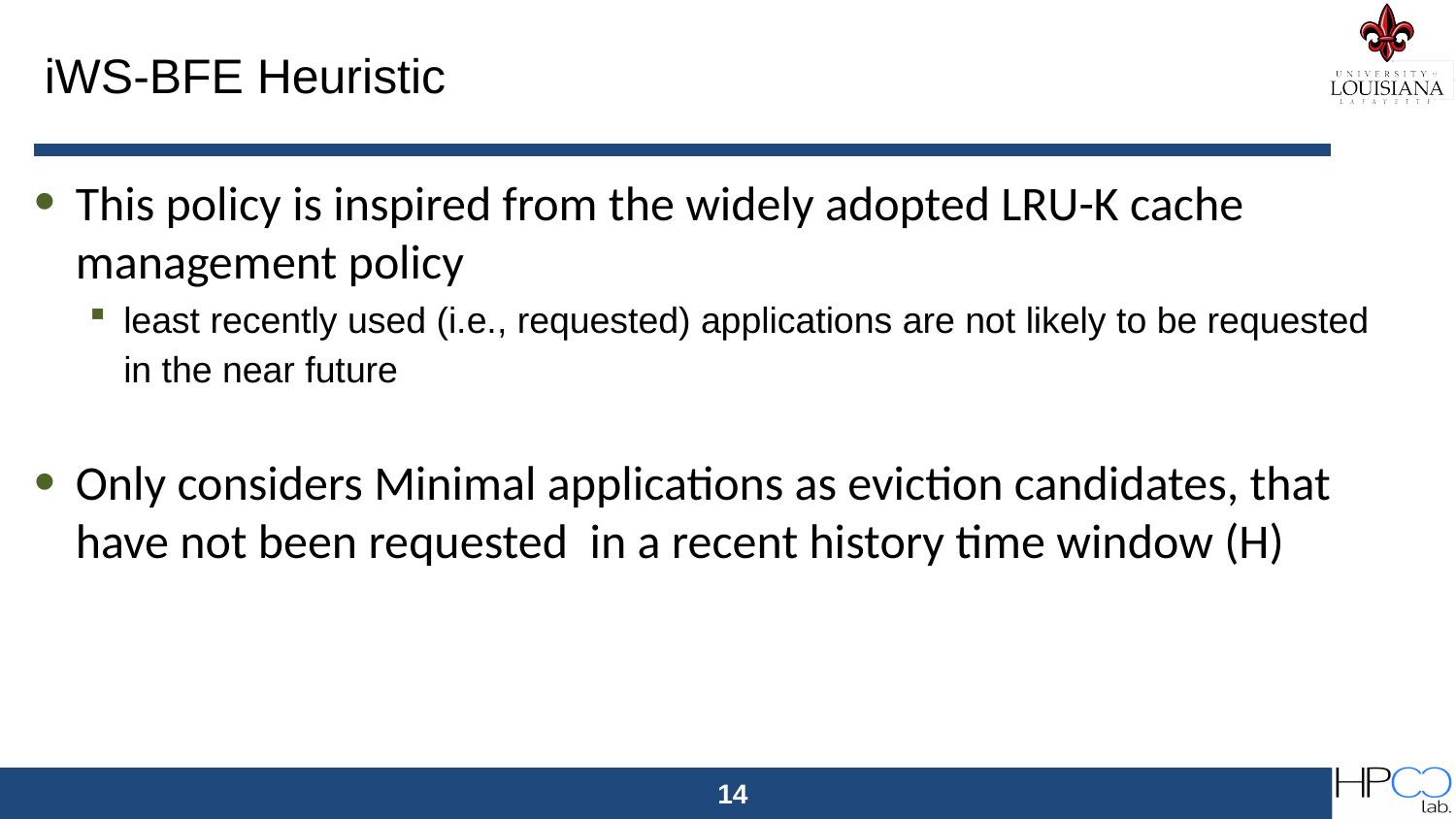

# iWS-BFE Heuristic
This policy is inspired from the widely adopted LRU-K cache management policy
least recently used (i.e., requested) applications are not likely to be requested in the near future
Only considers Minimal applications as eviction candidates, that have not been requested  in a recent history time window (H)
14